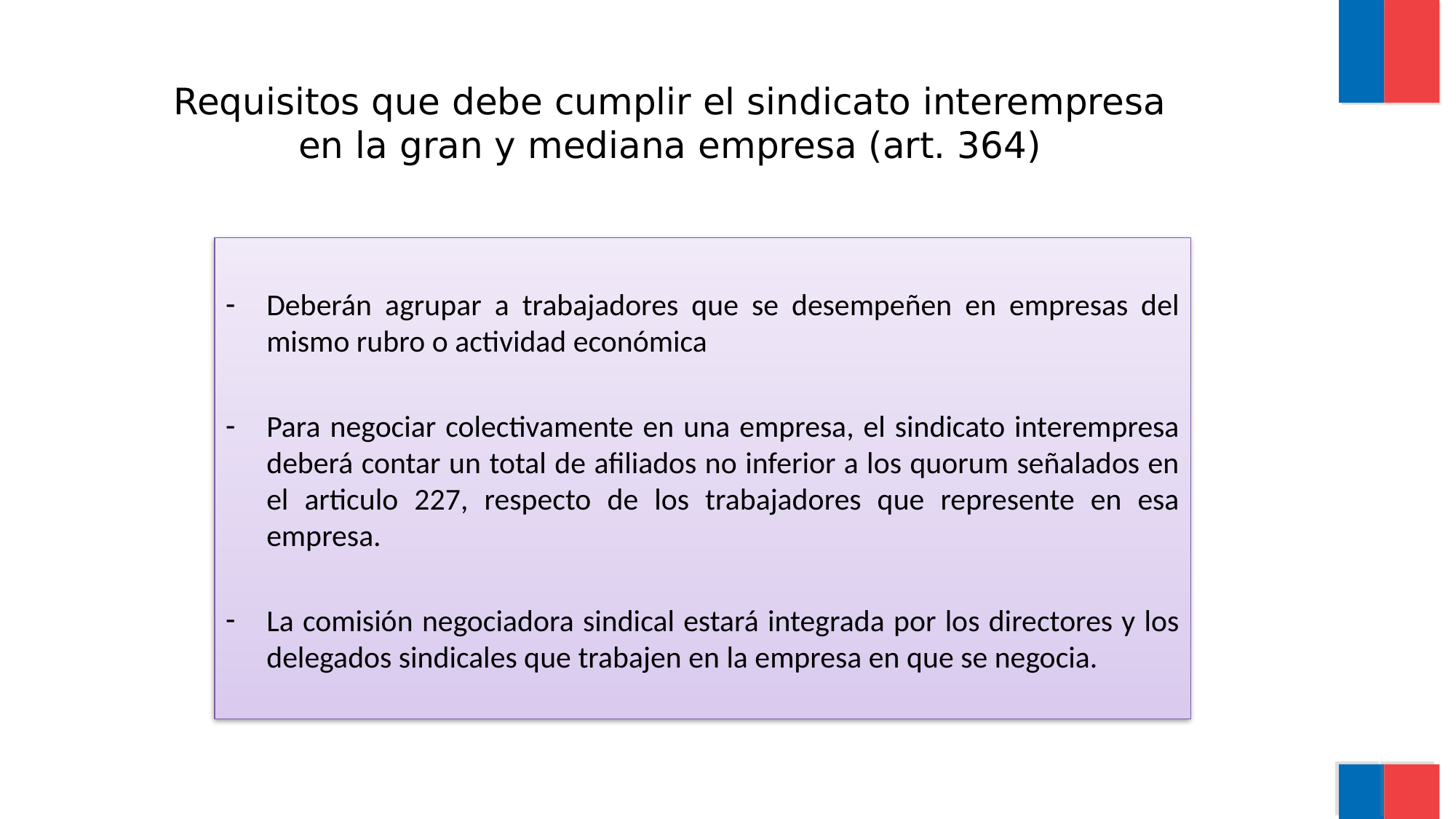

# Requisitos que debe cumplir el sindicato interempresa en la gran y mediana empresa (art. 364)

Deberán agrupar a trabajadores que se desempeñen en empresas del mismo rubro o actividad económica

Para negociar colectivamente en una empresa, el sindicato interempresa deberá contar un total de afiliados no inferior a los quorum señalados en el articulo 227, respecto de los trabajadores que represente en esa empresa.

La comisión negociadora sindical estará integrada por los directores y los delegados sindicales que trabajen en la empresa en que se negocia.